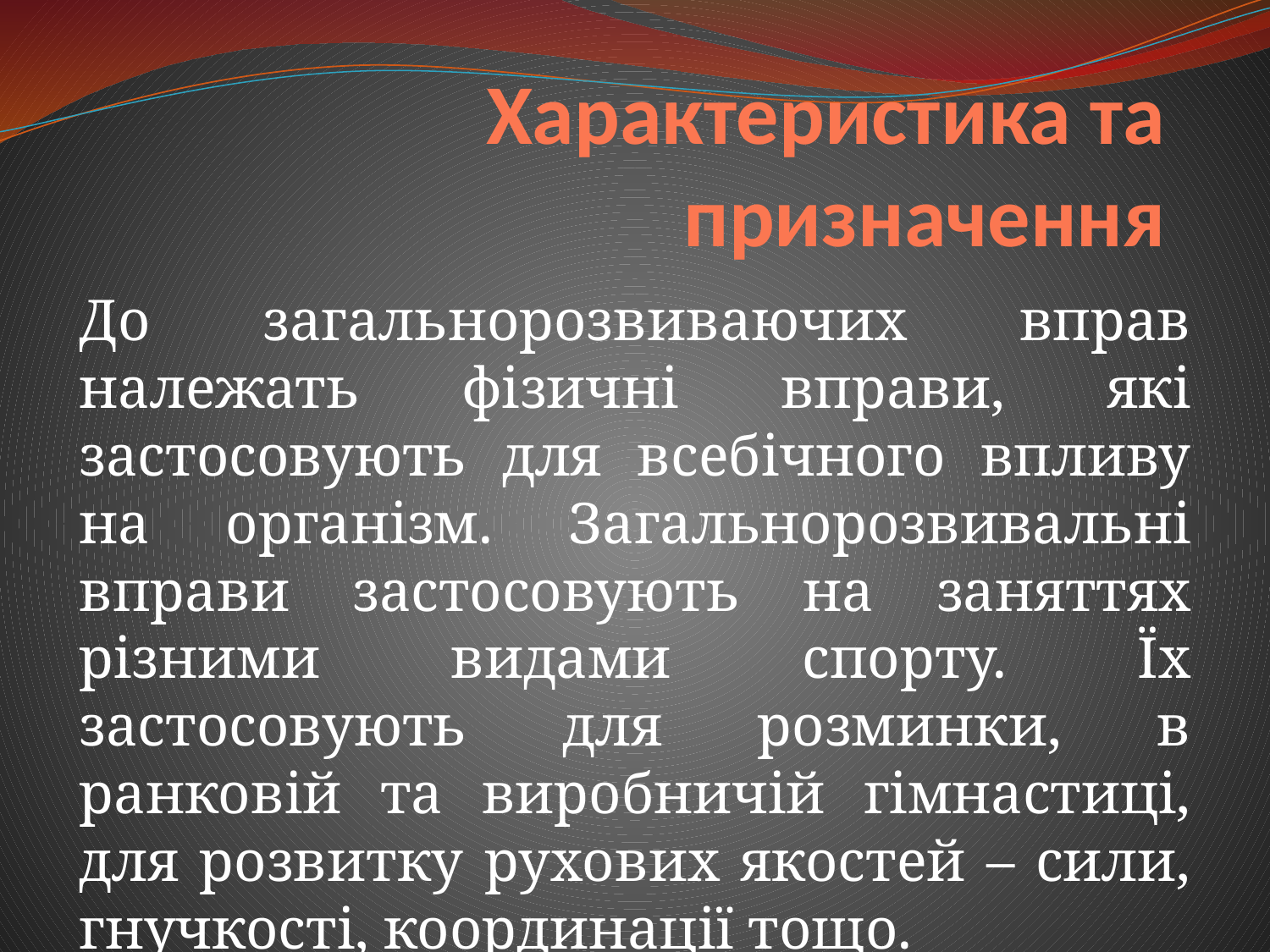

# Характеристика та призначення
До загальнорозвиваючих вправ належать фізичні вправи, які застосовують для всебічного впливу на організм. Загальнорозвивальні вправи застосовують на заняттях різними видами спорту. Їх застосовують для розминки, в ранковій та виробничій гімнастиці, для розвитку рухових якостей – сили, гнучкості, координації тощо.